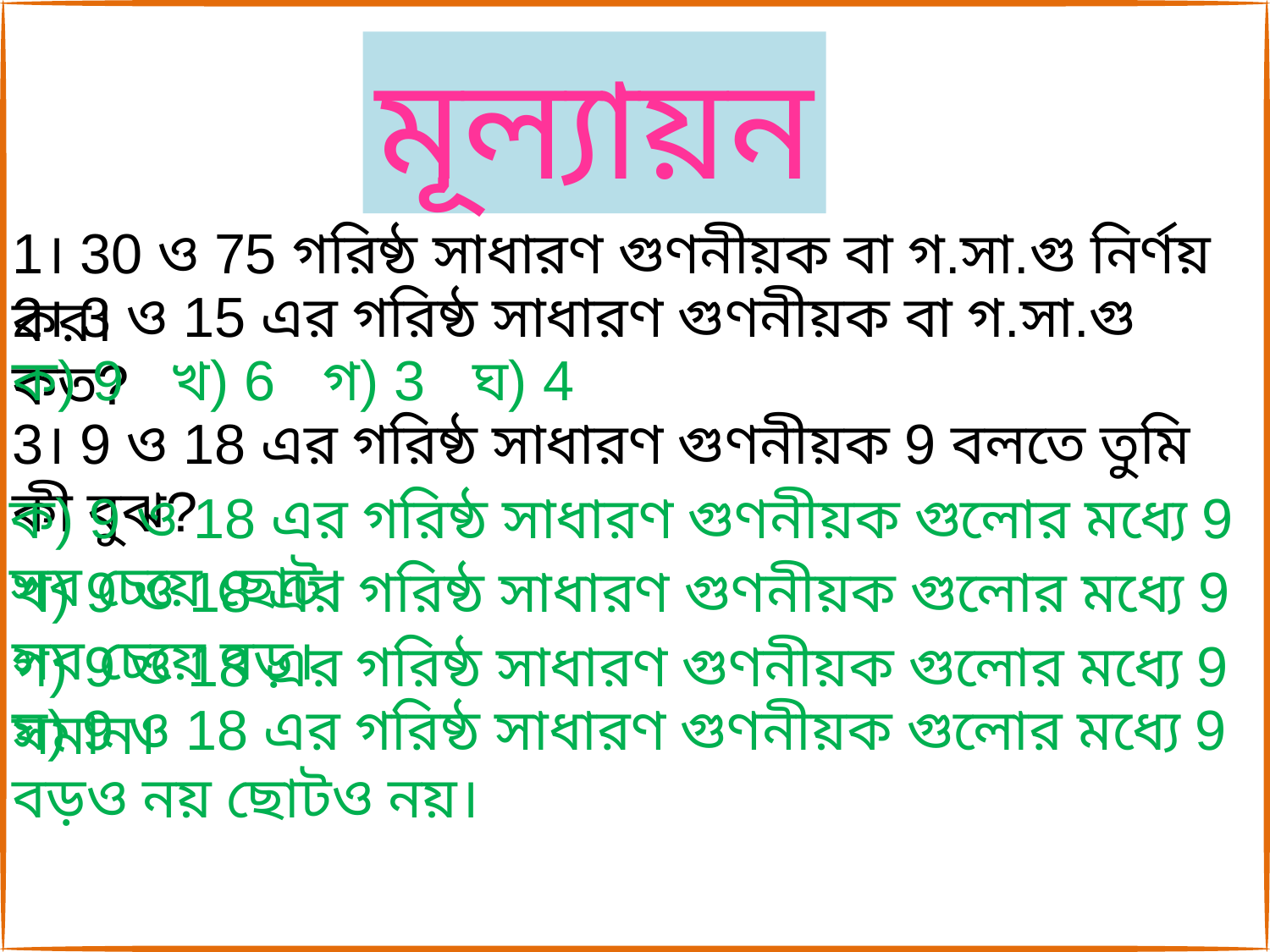

মূল্যায়ন
1। 30 ও 75 গরিষ্ঠ সাধারণ গুণনীয়ক বা গ.সা.গু নির্ণয় কর।
2। 3 ও 15 এর গরিষ্ঠ সাধারণ গুণনীয়ক বা গ.সা.গু কত?
ক) 9   খ) 6   গ) 3   ঘ) 4
3। 9 ও 18 এর গরিষ্ঠ সাধারণ গুণনীয়ক 9 বলতে তুমি কী বুঝ?
ক) 9 ও 18 এর গরিষ্ঠ সাধারণ গুণনীয়ক গুলোর মধ্যে 9 সব চেয়ে ছোট।
খ) 9 ও 18 এর গরিষ্ঠ সাধারণ গুণনীয়ক গুলোর মধ্যে 9 সব চেয়ে বড়।
গ) 9 ও 18 এর গরিষ্ঠ সাধারণ গুণনীয়ক গুলোর মধ্যে 9 সমান।
ঘ) 9 ও 18 এর গরিষ্ঠ সাধারণ গুণনীয়ক গুলোর মধ্যে 9 বড়ও নয় ছোটও নয়।